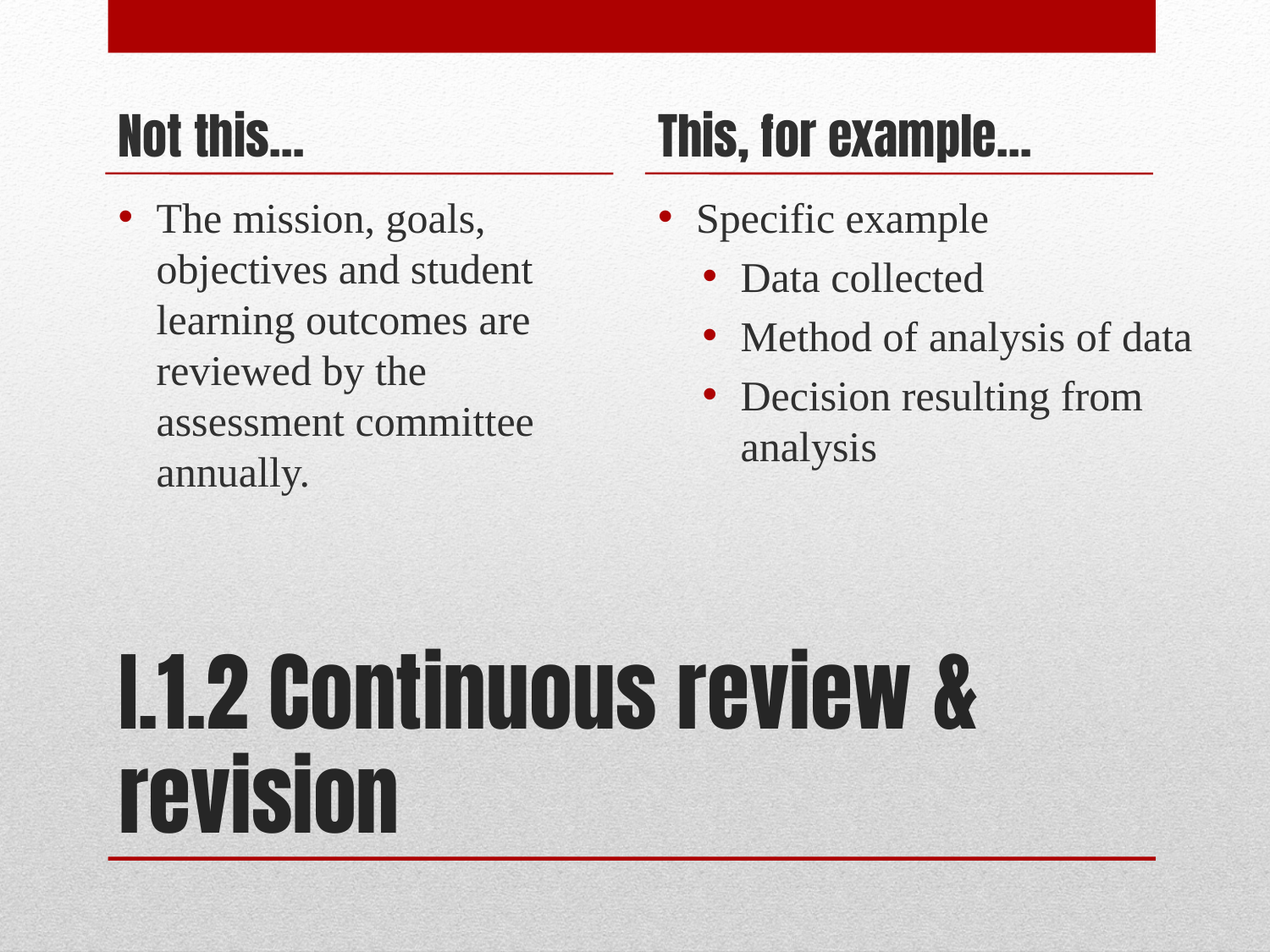

Not this…
This, for example…
The mission, goals, objectives and student learning outcomes are reviewed by the assessment committee annually.
Specific example
Data collected
Method of analysis of data
Decision resulting from analysis
# I.1.2 Continuous review & revision